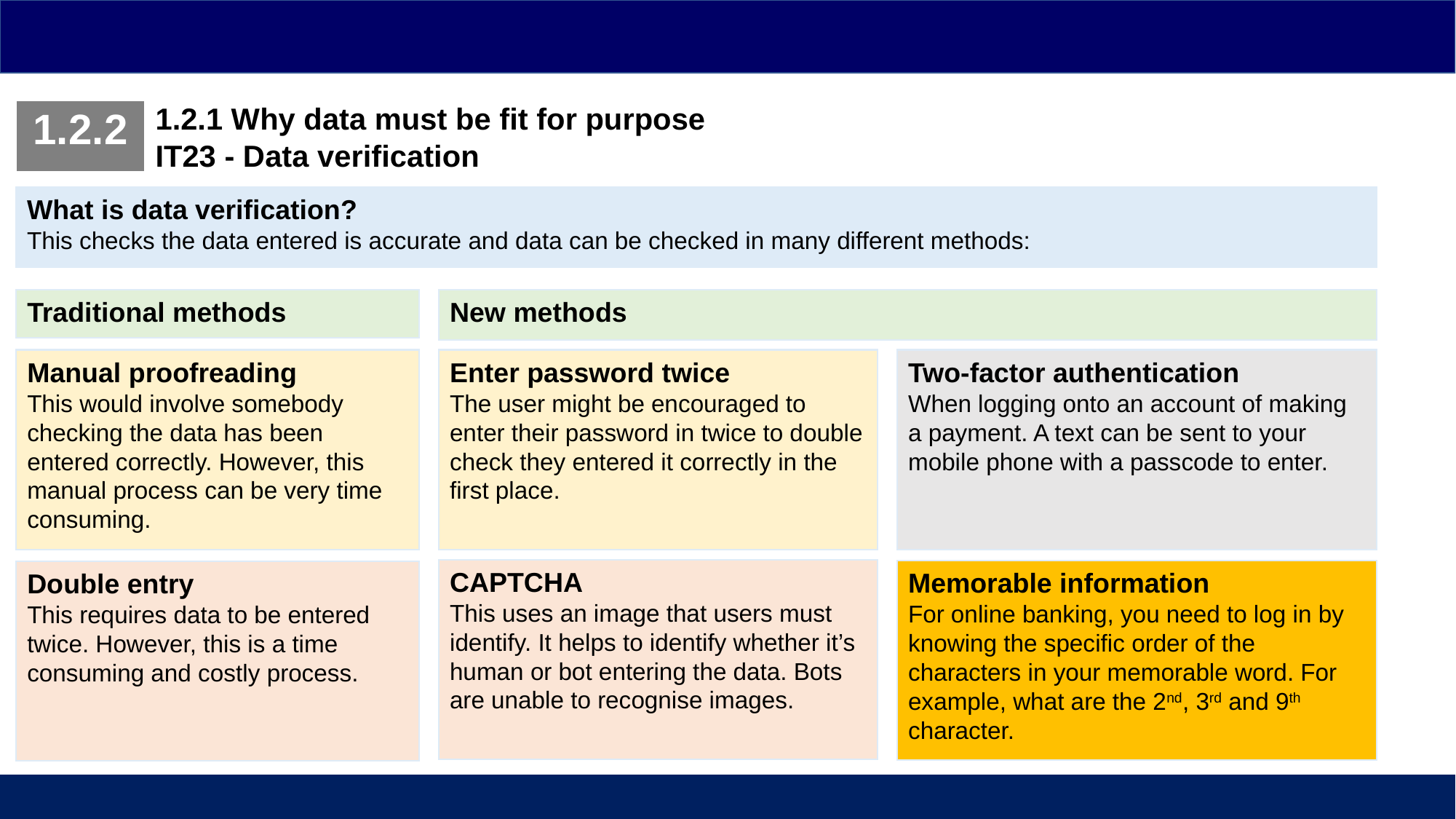

1.2.1 Why data must be fit for purpose
IT23 - Data verification
| 1.2.2 |
| --- |
What is data verification?
This checks the data entered is accurate and data can be checked in many different methods:
Traditional methods
New methods
Enter password twice
The user might be encouraged to enter their password in twice to double check they entered it correctly in the first place.

Two-factor authentication
When logging onto an account of making a payment. A text can be sent to your mobile phone with a passcode to enter.
Manual proofreading
This would involve somebody checking the data has been entered correctly. However, this manual process can be very time consuming.

CAPTCHA
This uses an image that users must identify. It helps to identify whether it’s human or bot entering the data. Bots are unable to recognise images.
Memorable information
For online banking, you need to log in by knowing the specific order of the characters in your memorable word. For example, what are the 2nd, 3rd and 9th character.
Double entry
This requires data to be entered twice. However, this is a time consuming and costly process.

|  |  |  |
| --- | --- | --- |
35